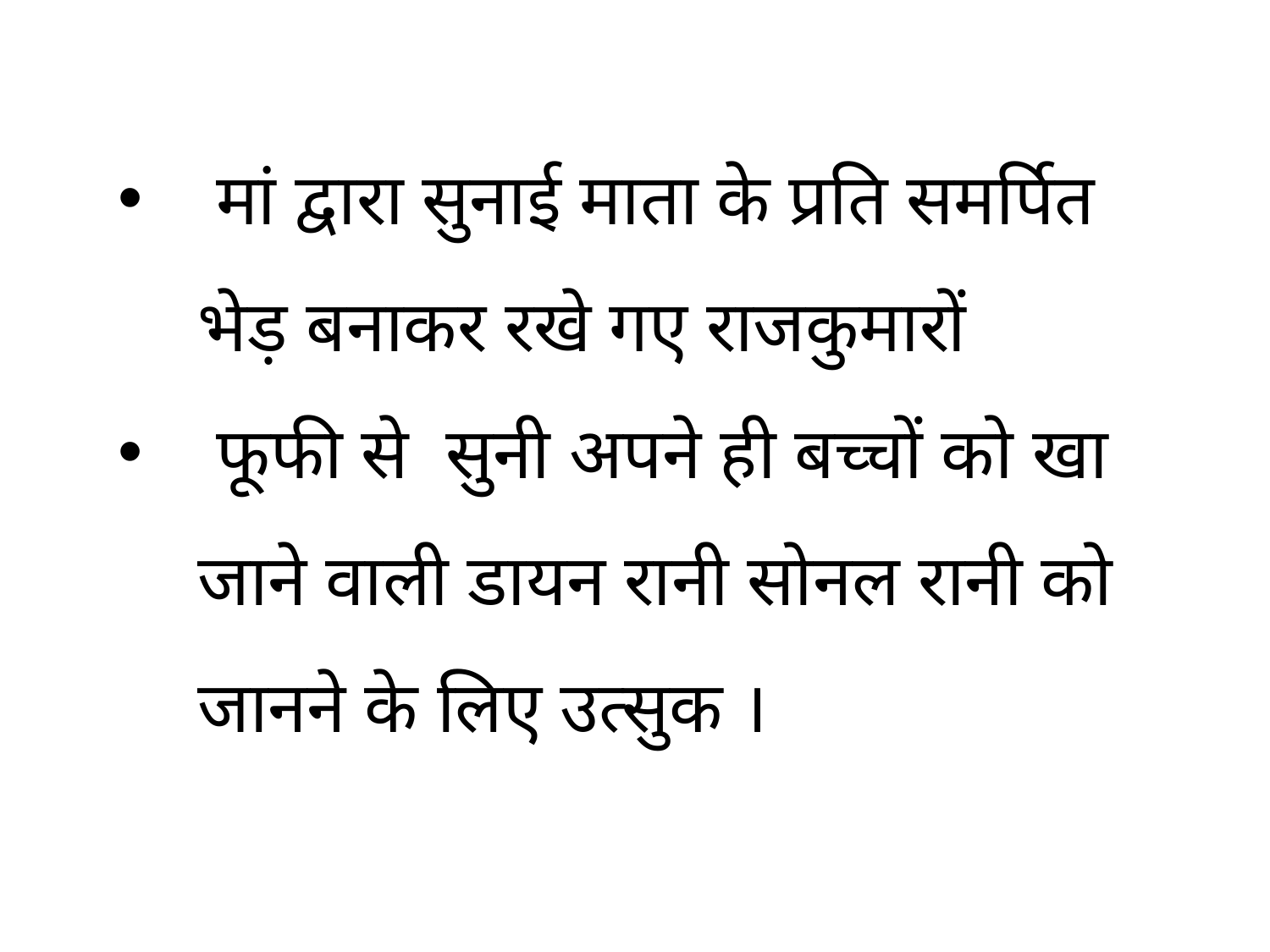

मां द्वारा सुनाई माता के प्रति समर्पित भेड़ बनाकर रखे गए राजकुमारों
 फूफी से  सुनी अपने ही बच्चों को खा जाने वाली डायन रानी सोनल रानी को जानने के लिए उत्सुक ।